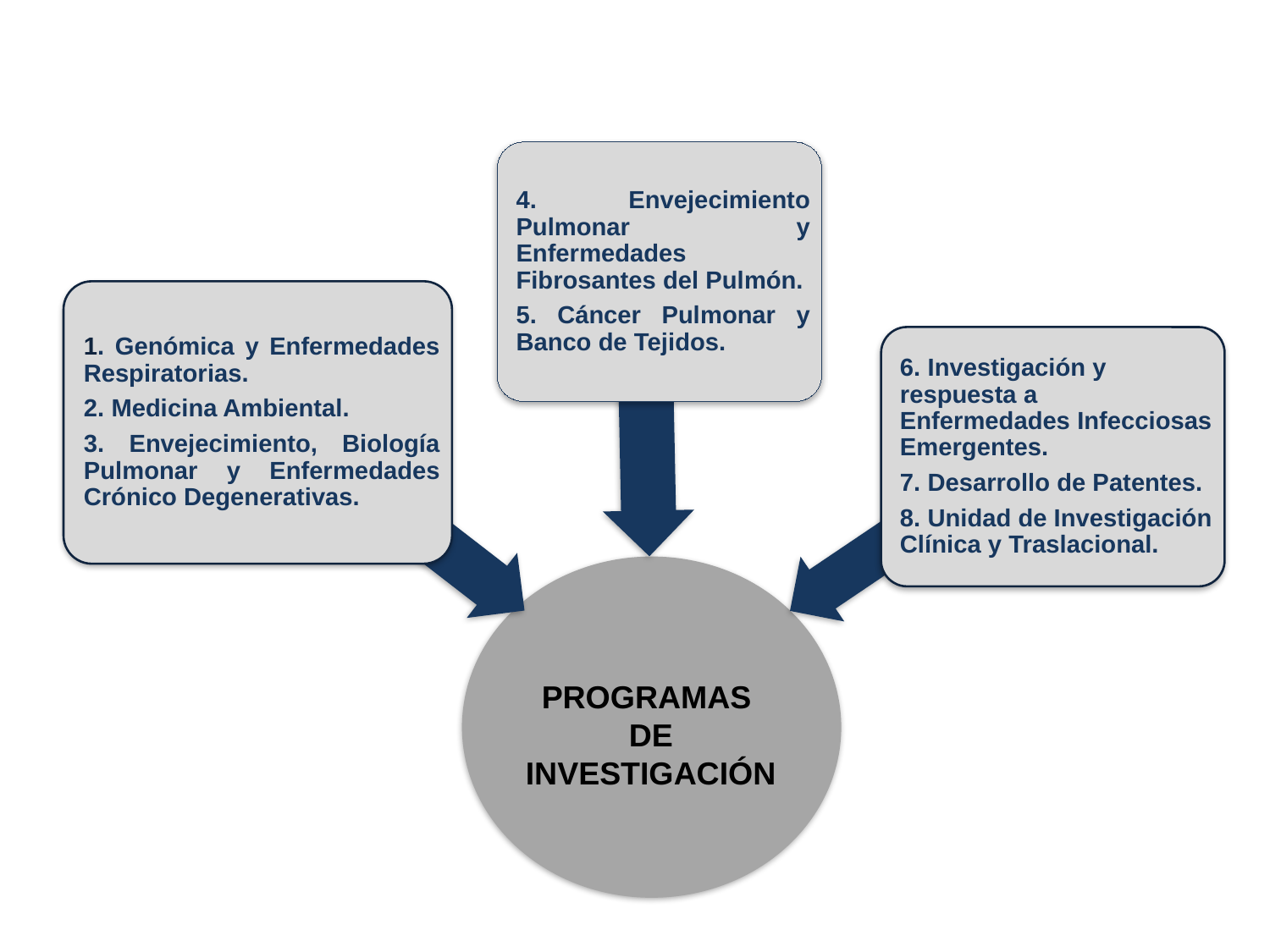

1. Genómica y Enfermedades Respiratorias.
2. Medicina Ambiental.
3. Envejecimiento, Biología Pulmonar y Enfermedades Crónico Degenerativas.
4. Envejecimiento Pulmonar y Enfermedades Fibrosantes del Pulmón.
5. Cáncer Pulmonar y Banco de Tejidos.
6. Investigación y respuesta a Enfermedades Infecciosas Emergentes.
7. Desarrollo de Patentes.
8. Unidad de Investigación Clínica y Traslacional.
PROGRAMAS
DE INVESTIGACIÓN